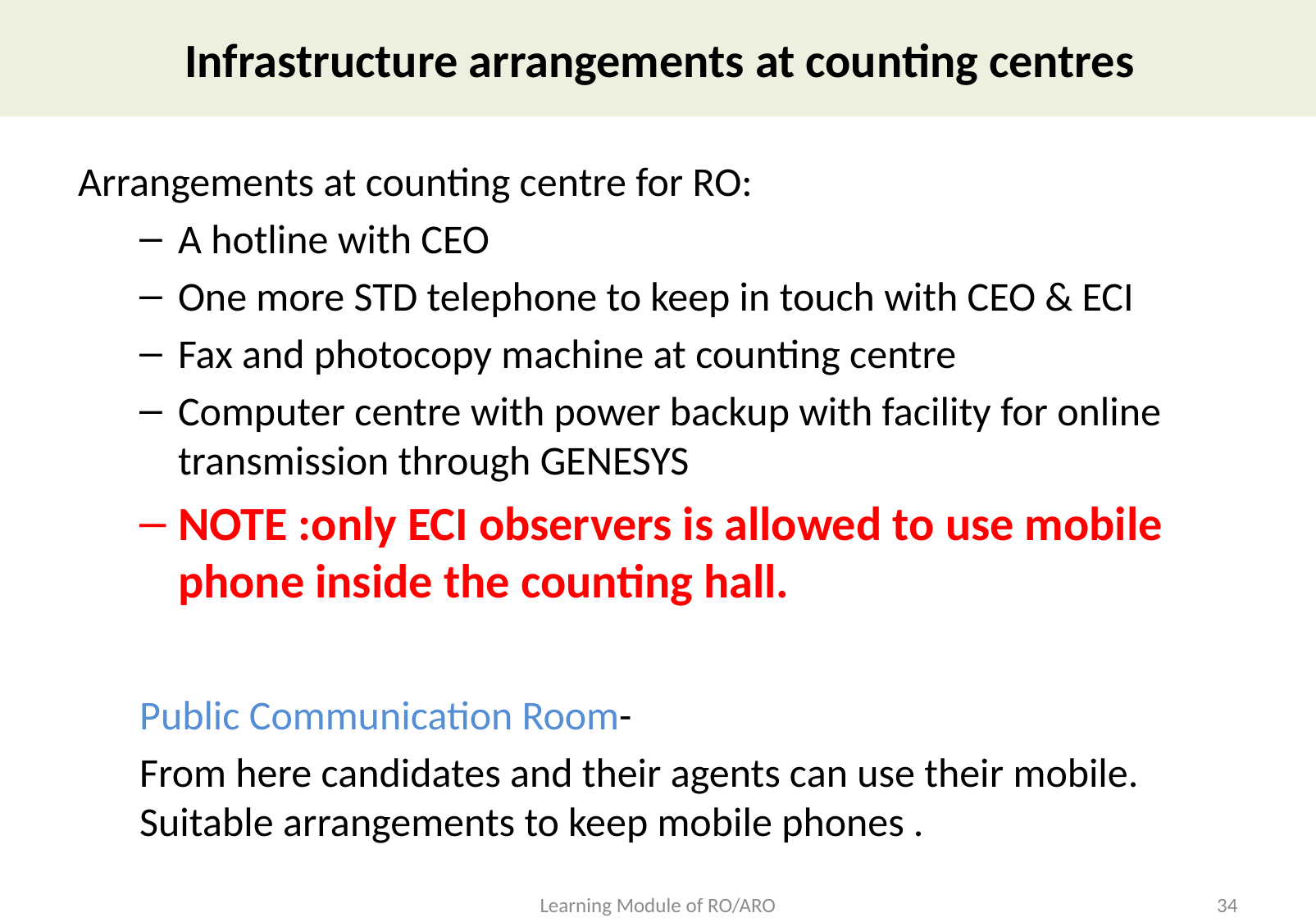

# Infrastructure arrangements at counting centres
Arrangements at counting centre for RO:
A hotline with CEO
One more STD telephone to keep in touch with CEO & ECI
Fax and photocopy machine at counting centre
Computer centre with power backup with facility for online transmission through GENESYS
NOTE :only ECI observers is allowed to use mobile phone inside the counting hall.

Public Communication Room-
From here candidates and their agents can use their mobile. Suitable arrangements to keep mobile phones .

Learning Module of RO/ARO
34